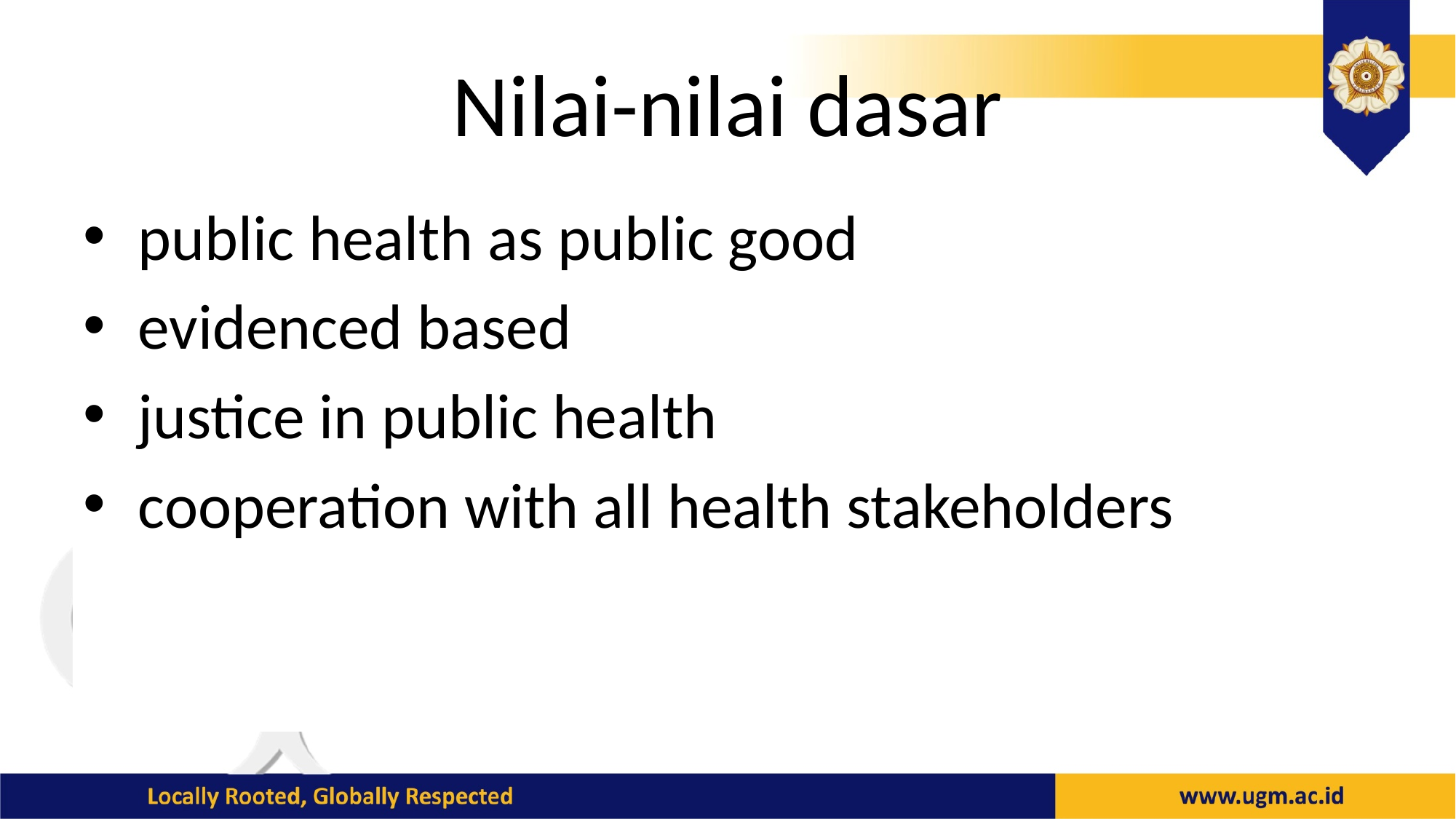

# Nilai-nilai dasar
public health as public good
evidenced based
justice in public health
cooperation with all health stakeholders